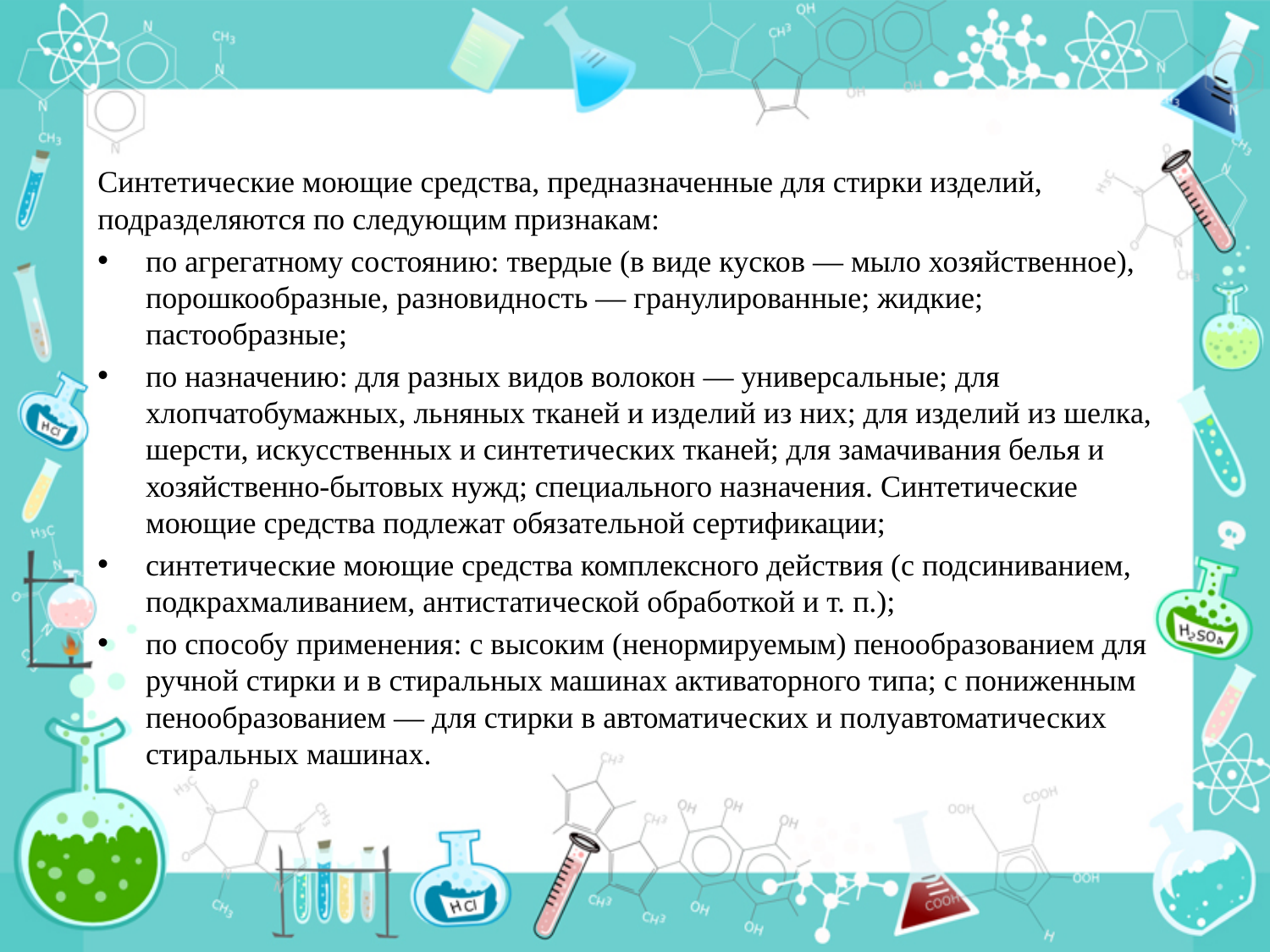

Синтетические моющие средства, предназначенные для стирки изделий, подразделяются по следующим признакам:
по агрегатному состоянию: твердые (в виде кусков — мыло хозяйственное), порошкообразные, разновидность — гранулированные; жидкие; пастообразные;
по назначению: для разных видов волокон — универсальные; для хлопчатобумажных, льняных тканей и изделий из них; для изделий из шелка, шерсти, искусственных и синтетических тканей; для замачивания белья и хозяйственно-бытовых нужд; специального назначения. Синтетические моющие средства подлежат обязательной сертификации;
синтетические моющие средства комплексного действия (с подсиниванием, подкрахмаливанием, антистатической обработкой и т. п.);
по способу применения: с высоким (ненормируемым) пенообразованием для ручной стирки и в стиральных машинах активаторного типа; с пониженным пенообразованием — для стирки в автоматических и полуавтоматических стиральных машинах.